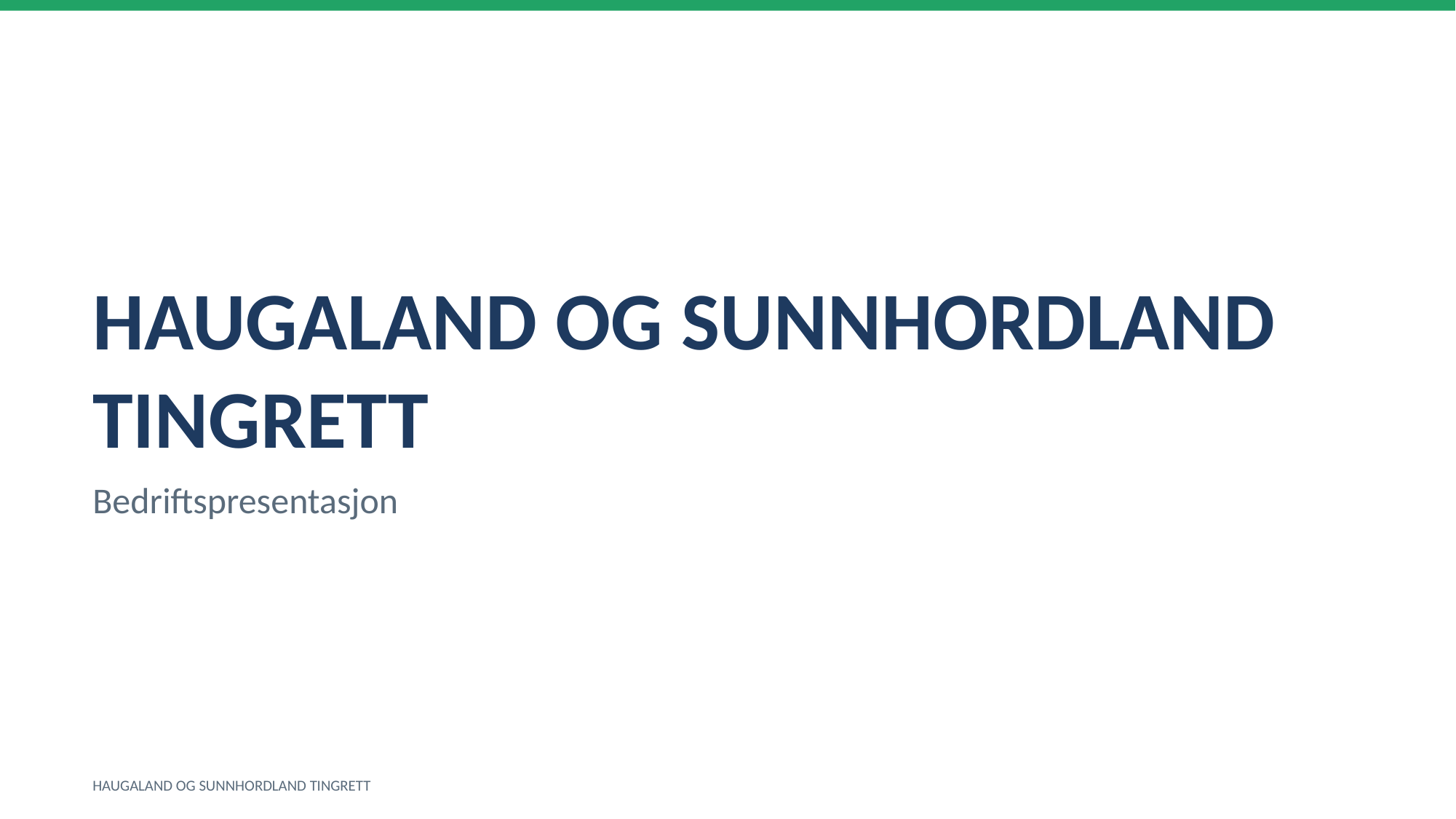

HAUGALAND OG SUNNHORDLAND TINGRETT
Bedriftspresentasjon
HAUGALAND OG SUNNHORDLAND TINGRETT